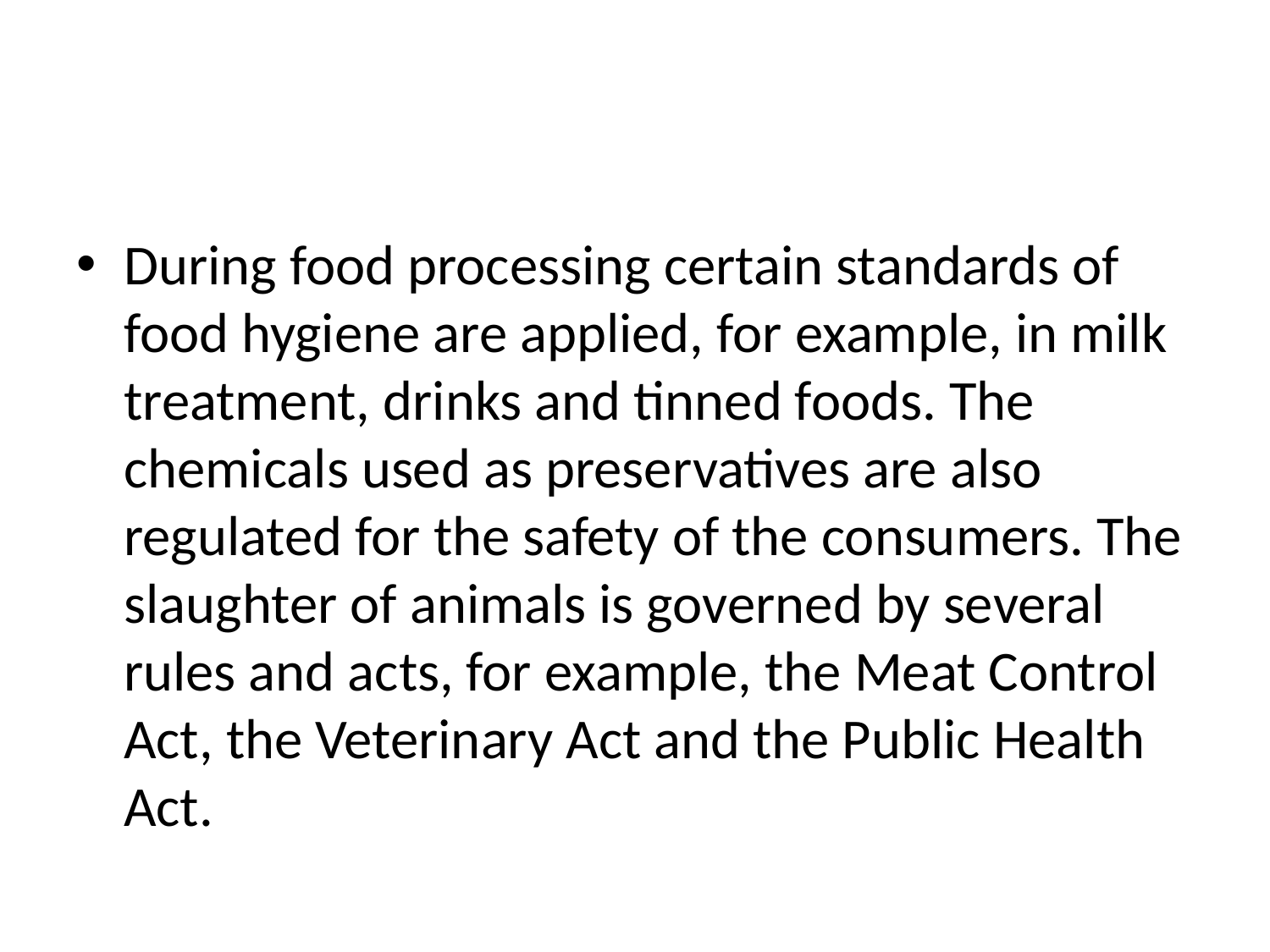

#
During food processing certain standards of food hygiene are applied, for example, in milk treatment, drinks and tinned foods. The chemicals used as preservatives are also regulated for the safety of the consumers. The slaughter of animals is governed by several rules and acts, for example, the Meat Control Act, the Veterinary Act and the Public Health Act.